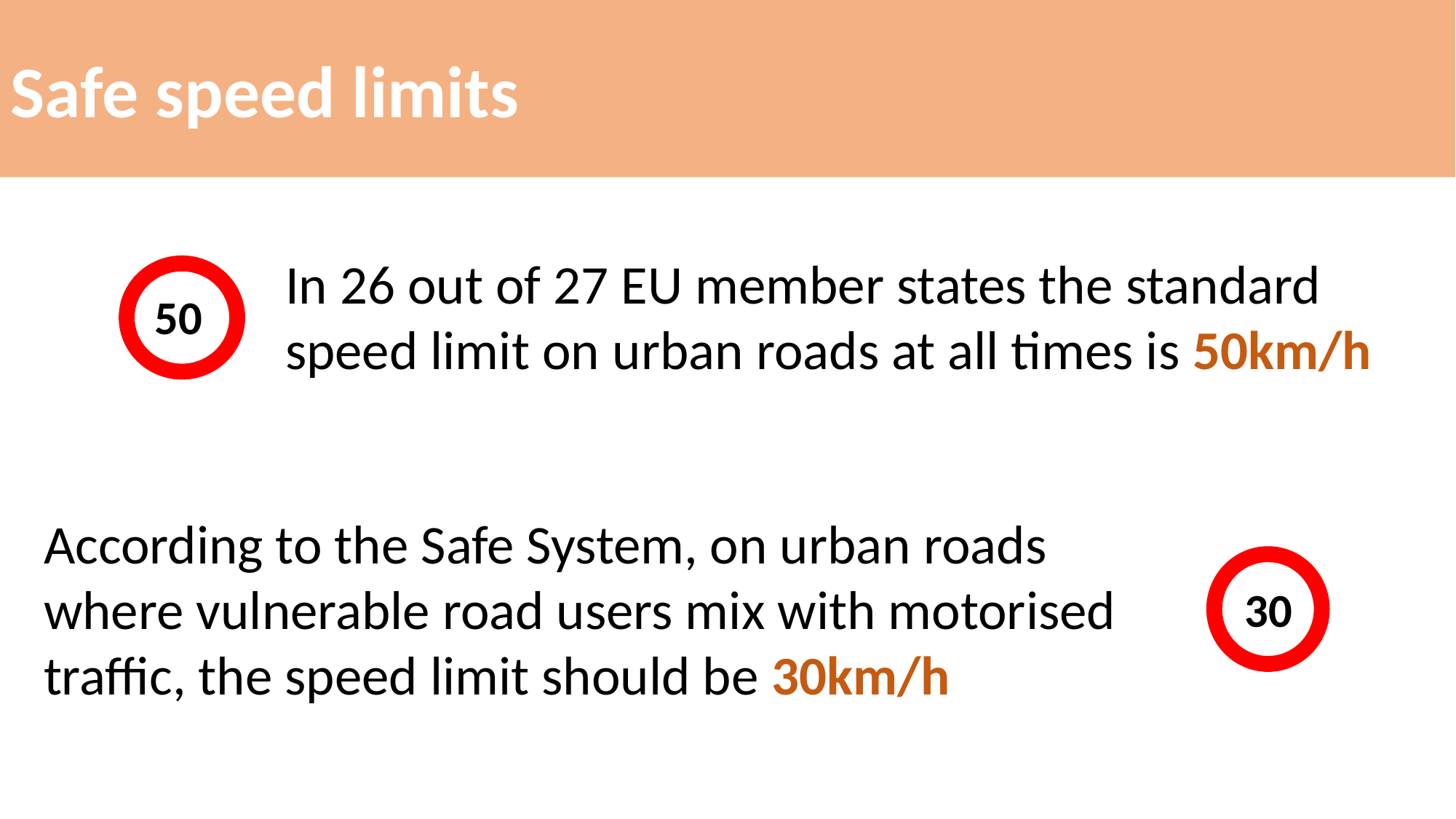

Safe speed limits

In 26 out of 27 EU member states the standard speed limit on urban roads at all times is 50km/h

50
According to the Safe System, on urban roads where vulnerable road users mix with motorised traffic, the speed limit should be 30km/h

30